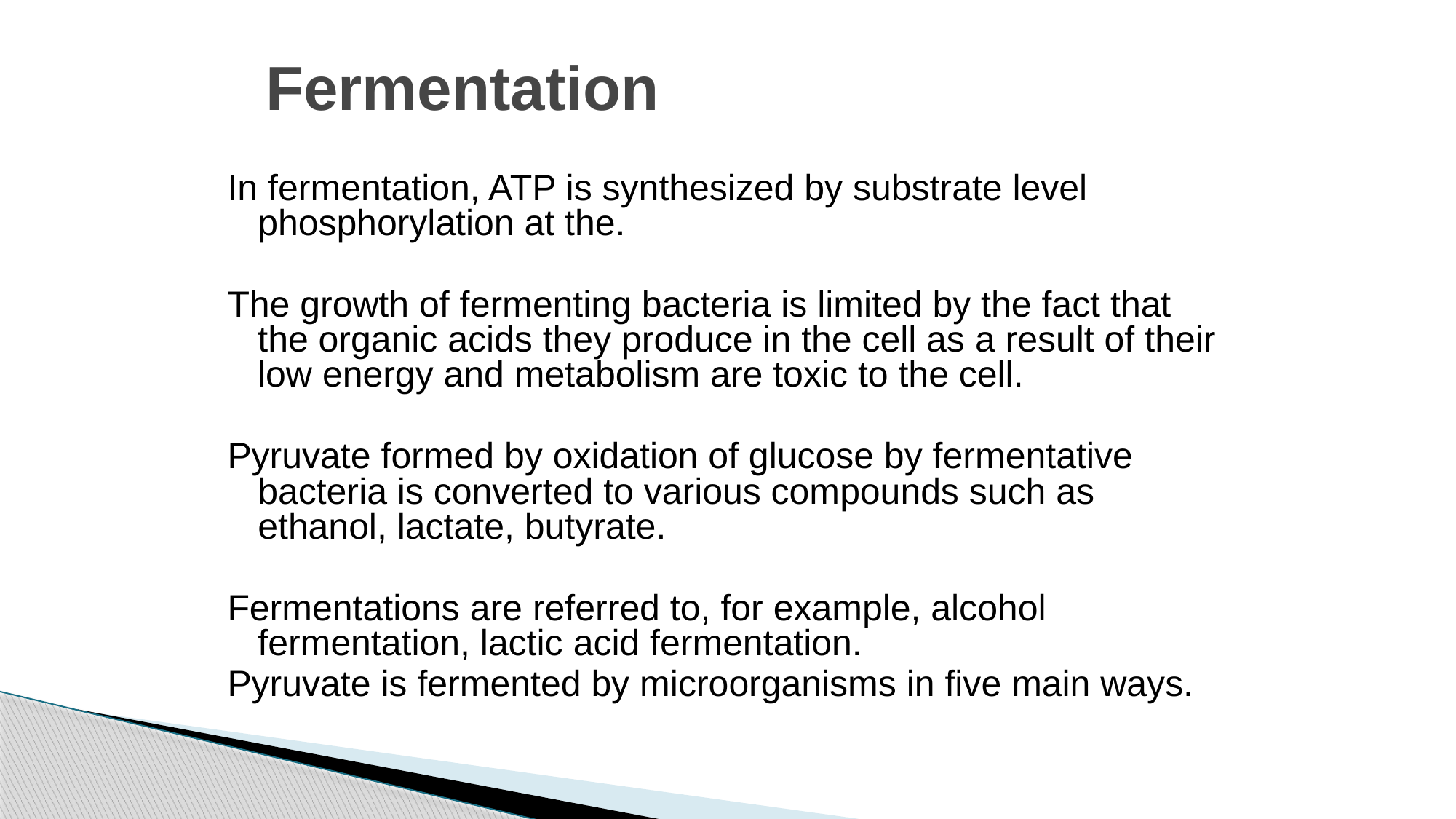

# Fermentation

In fermentation, ATP is synthesized by substrate level phosphorylation at the.

The growth of fermenting bacteria is limited by the fact that the organic acids they produce in the cell as a result of their low energy and metabolism are toxic to the cell.

Pyruvate formed by oxidation of glucose by fermentative bacteria is converted to various compounds such as ethanol, lactate, butyrate.

Fermentations are referred to, for example, alcohol fermentation, lactic acid fermentation.
Pyruvate is fermented by microorganisms in five main ways.